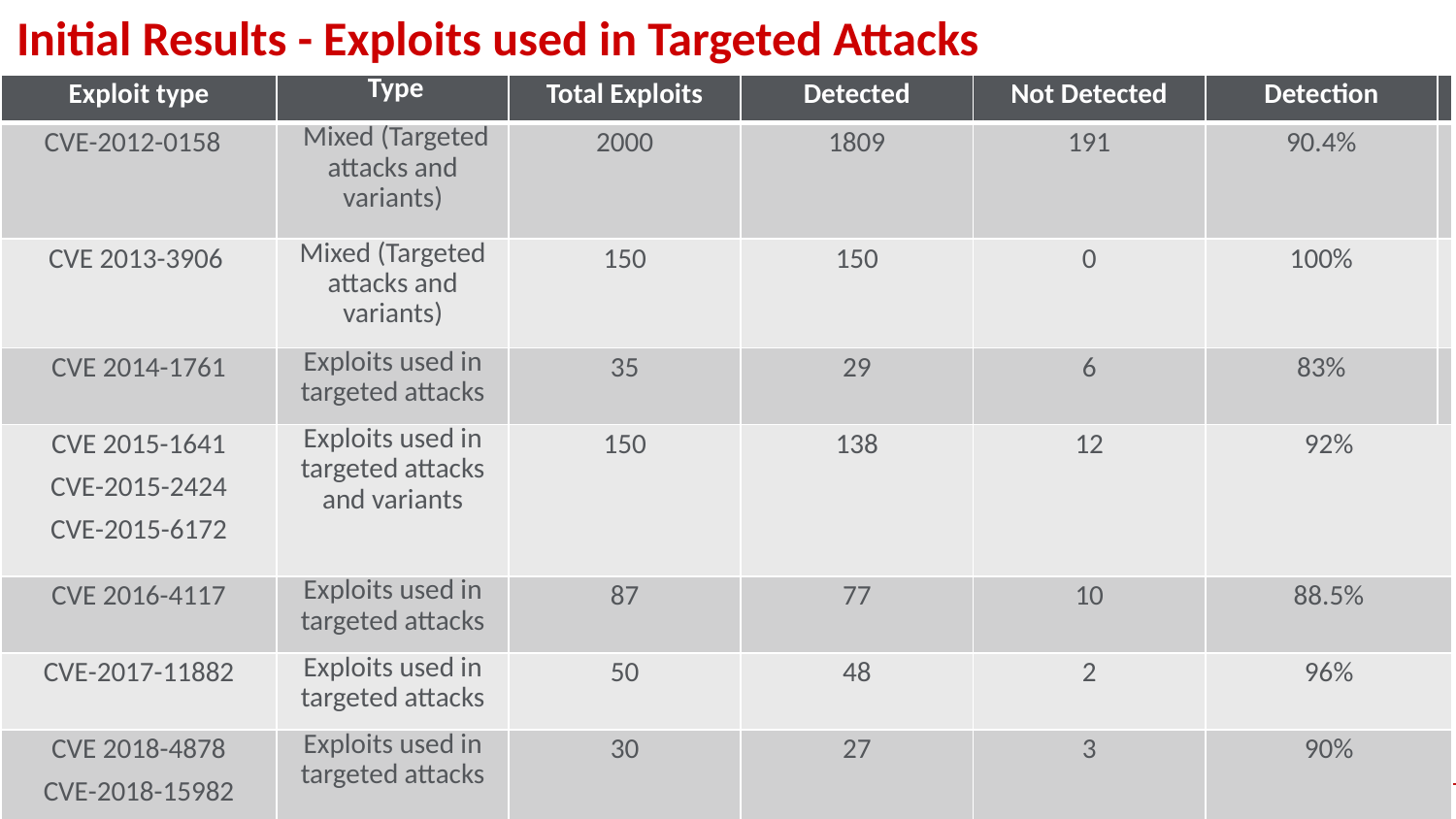

Initial Results - Exploits used in Targeted Attacks
| Exploit type | Type | Total Exploits | Detected | Not Detected | Detection |  |
| --- | --- | --- | --- | --- | --- | --- |
| CVE-2012-0158 | Mixed (Targeted attacks and variants) | 2000 | 1809 | 191 | 90.4% |  |
| CVE 2013-3906 | Mixed (Targeted attacks and variants) | 150 | 150 | 0 | 100% |  |
| CVE 2014-1761 | Exploits used in targeted attacks | 35 | 29 | 6 | 83% |  |
| CVE 2015-1641 CVE-2015-2424 CVE-2015-6172 | Exploits used in targeted attacks and variants | 150 | 138 | 12 | 92% |  |
| CVE 2016-4117 | Exploits used in targeted attacks | 87 | 77 | 10 | 88.5% |  |
| CVE-2017-11882 | Exploits used in targeted attacks | 50 | 48 | 2 | 96% |  |
| CVE 2018-4878 CVE-2018-15982 | Exploits used in targeted attacks | 30 | 27 | 3 | 90% |  |